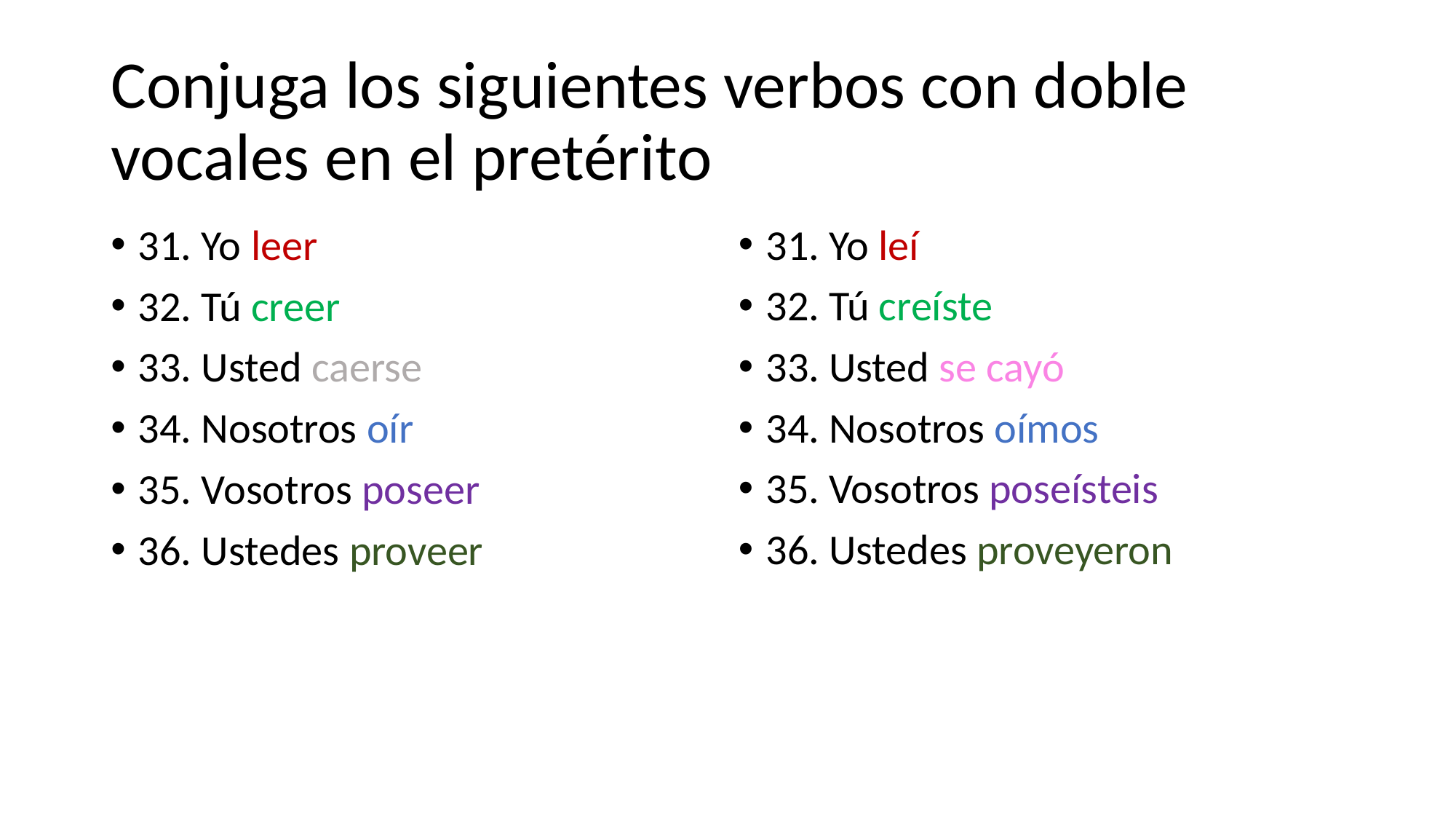

# Conjuga los siguientes verbos con doble vocales en el pretérito
31. Yo leer
32. Tú creer
33. Usted caerse
34. Nosotros oír
35. Vosotros poseer
36. Ustedes proveer
31. Yo leí
32. Tú creíste
33. Usted se cayó
34. Nosotros oímos
35. Vosotros poseísteis
36. Ustedes proveyeron